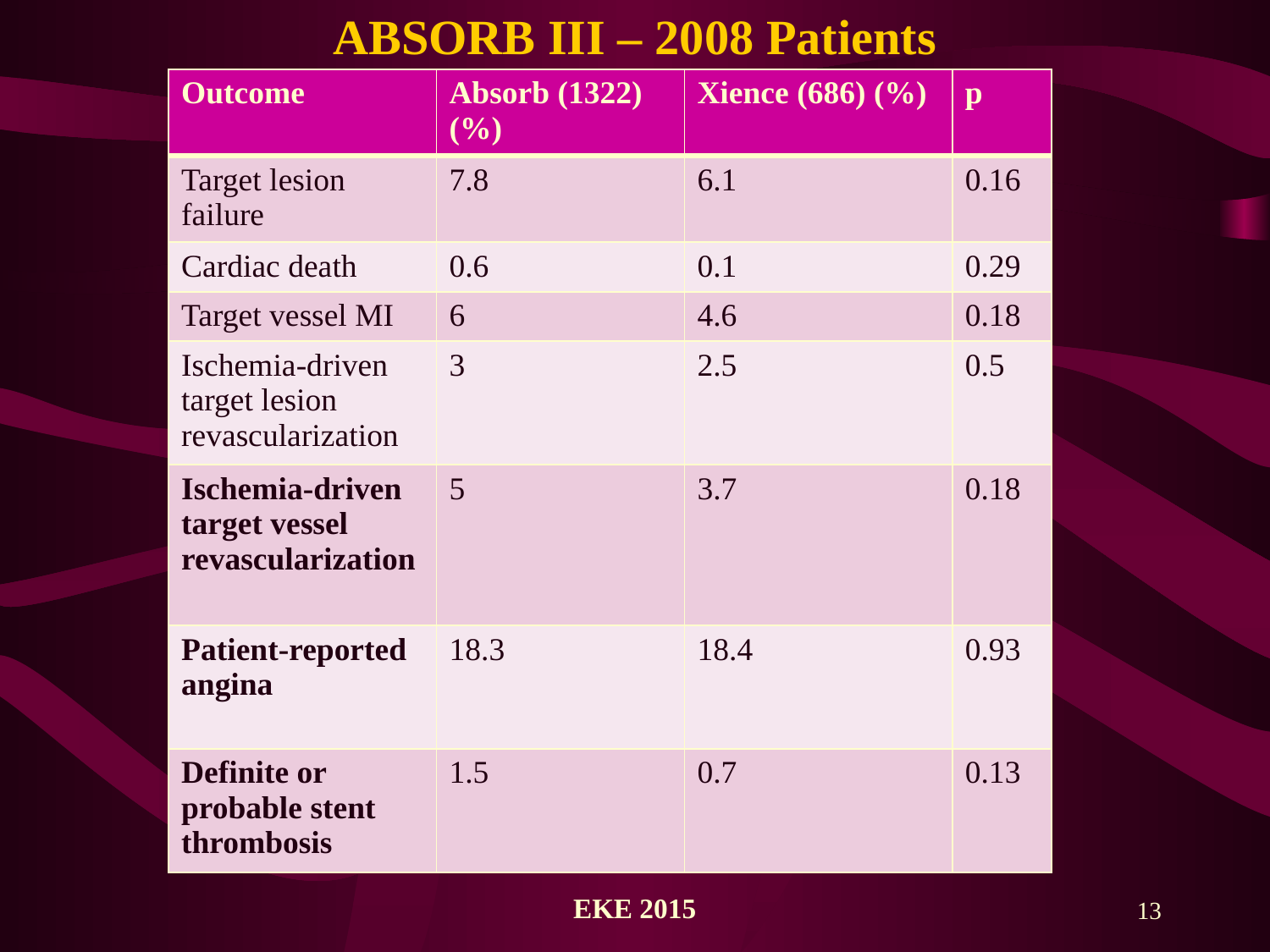

# ABSORB III – 2008 Patients
| Outcome | Absorb (1322) (%) | Xience (686) (%) | p |
| --- | --- | --- | --- |
| Target lesion failure | 7.8 | 6.1 | 0.16 |
| Cardiac death | 0.6 | 0.1 | 0.29 |
| Target vessel MI | 6 | 4.6 | 0.18 |
| Ischemia-driven target lesion revascularization | 3 | 2.5 | 0.5 |
| Ischemia-driven target vessel revascularization | 5 | 3.7 | 0.18 |
| Patient-reported angina | 18.3 | 18.4 | 0.93 |
| Definite or probable stent thrombosis | 1.5 | 0.7 | 0.13 |
ΕΚΕ 2015
13